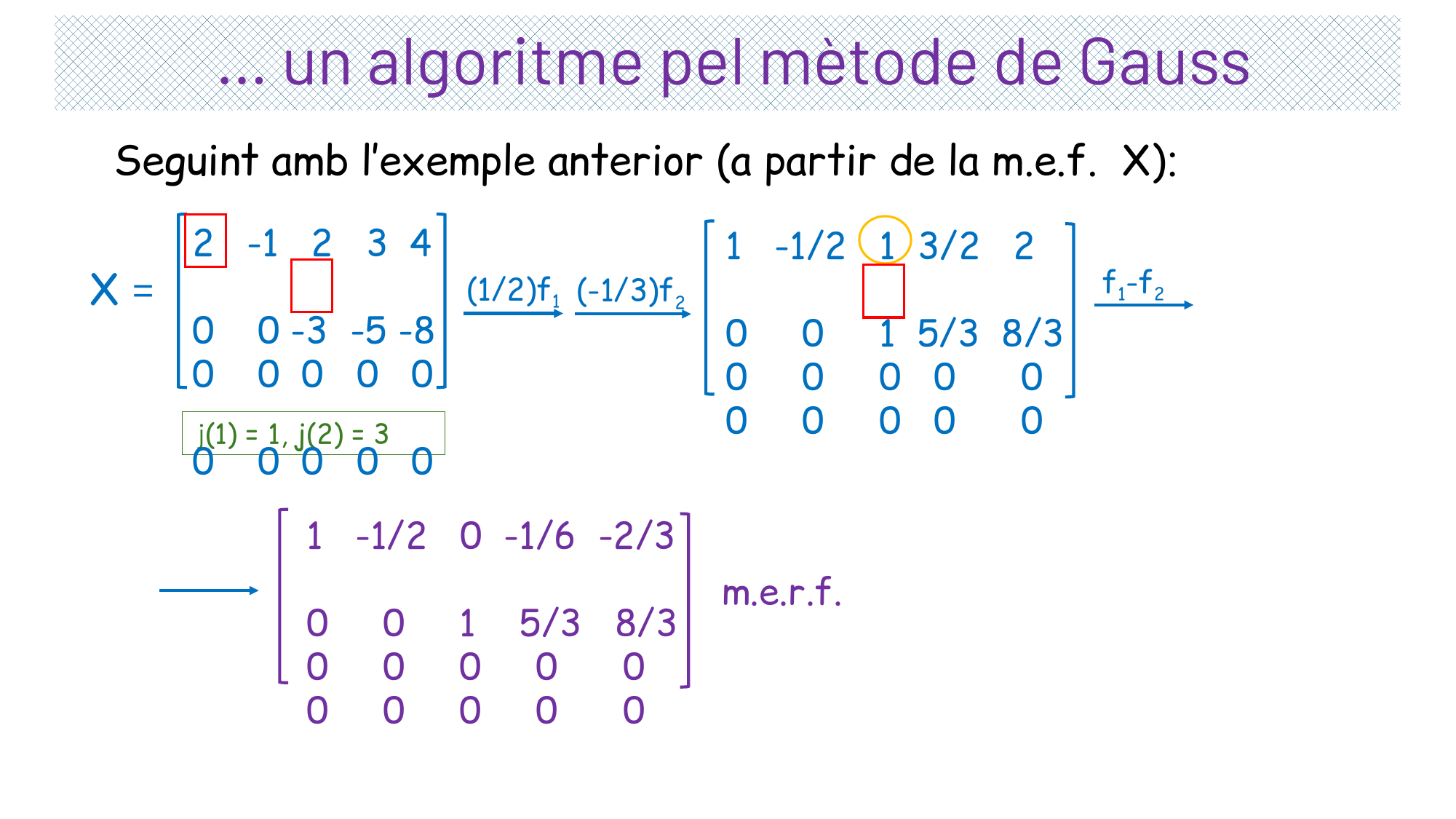

# … un algoritme pel mètode de Gauss
Seguint amb l’exemple anterior (a partir de la m.e.f.  X):
 2   -1   2   3  4
 0    0 -3  -5 -8
 0    0  0   0   0
 0    0  0   0   0

 1   -1/2   1  3/2   2
 0     0     1  5/3  8/3
 0     0     0   0      0
 0     0     0   0      0

X =
 f1-f2

(1/2)f1

(-1/3)f2
 j(1) = 1, j(2) = 3
 1   -1/2   0  -1/6  -2/3
 0     0     1    5/3   8/3
 0     0     0     0      0
 0     0     0     0      0

   m.e.r.f.